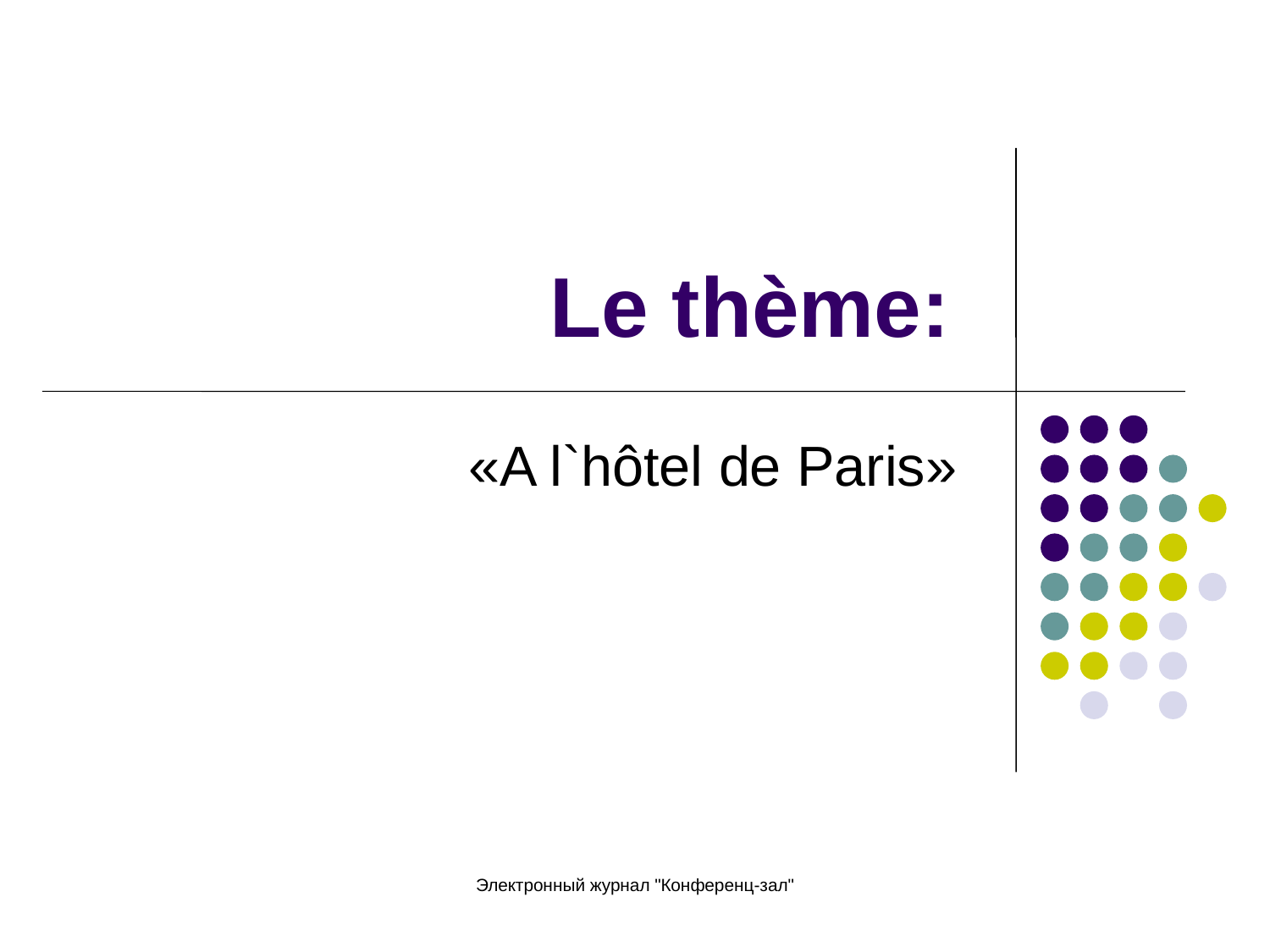

# Le thème:
«A l`hôtel de Paris»
Электронный журнал "Конференц-зал"